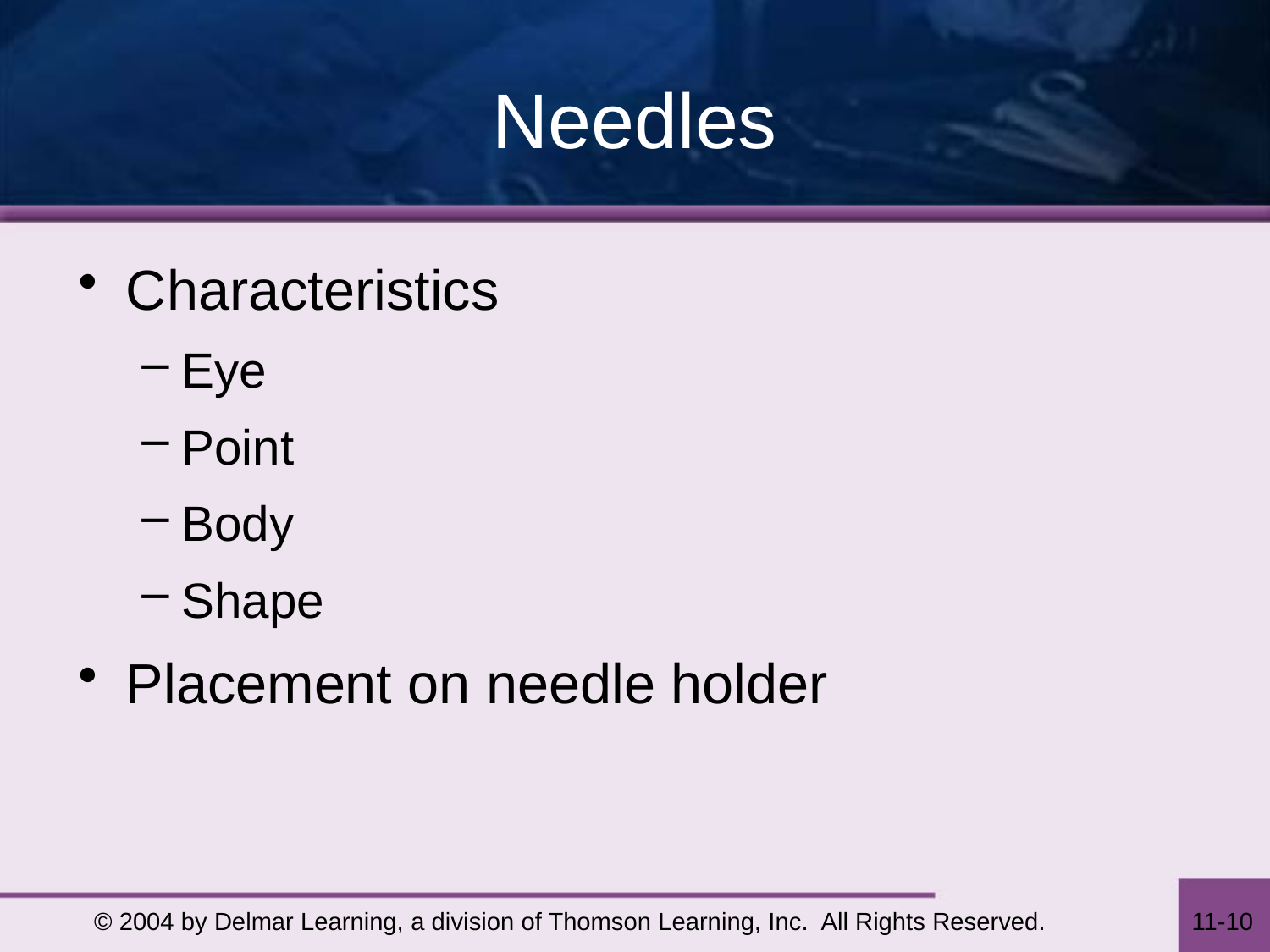

# Needles
Characteristics
Eye
Point
Body
Shape
Placement on needle holder

© 2004 by Delmar Learning, a division of Thomson Learning, Inc.  All Rights Reserved.
11-10